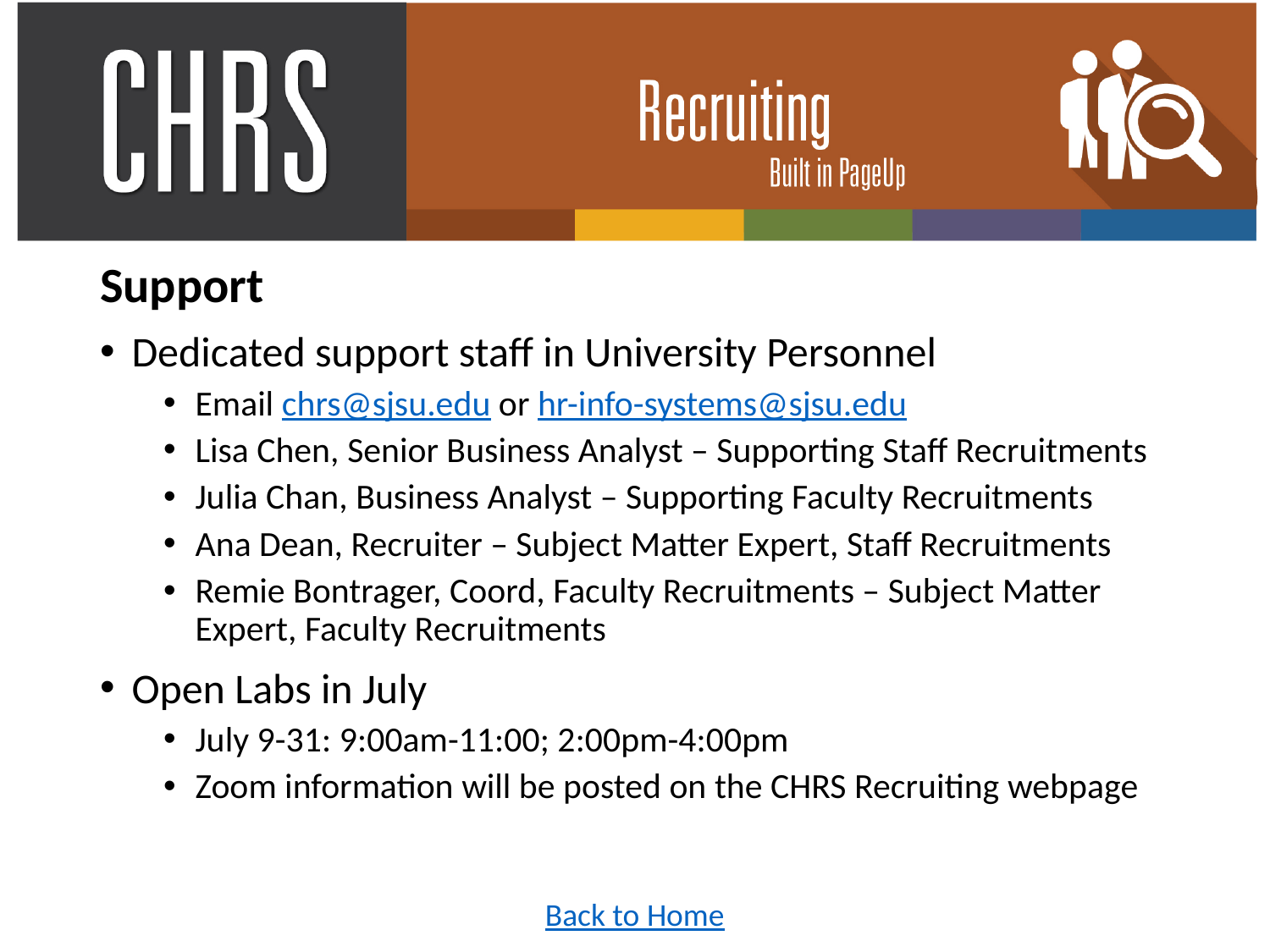

Support
Dedicated support staff in University Personnel
Email chrs@sjsu.edu or hr-info-systems@sjsu.edu
Lisa Chen, Senior Business Analyst – Supporting Staff Recruitments
Julia Chan, Business Analyst – Supporting Faculty Recruitments
Ana Dean, Recruiter – Subject Matter Expert, Staff Recruitments
Remie Bontrager, Coord, Faculty Recruitments – Subject Matter Expert, Faculty Recruitments
Open Labs in July
July 9-31: 9:00am-11:00; 2:00pm-4:00pm
Zoom information will be posted on the CHRS Recruiting webpage
Back to Home